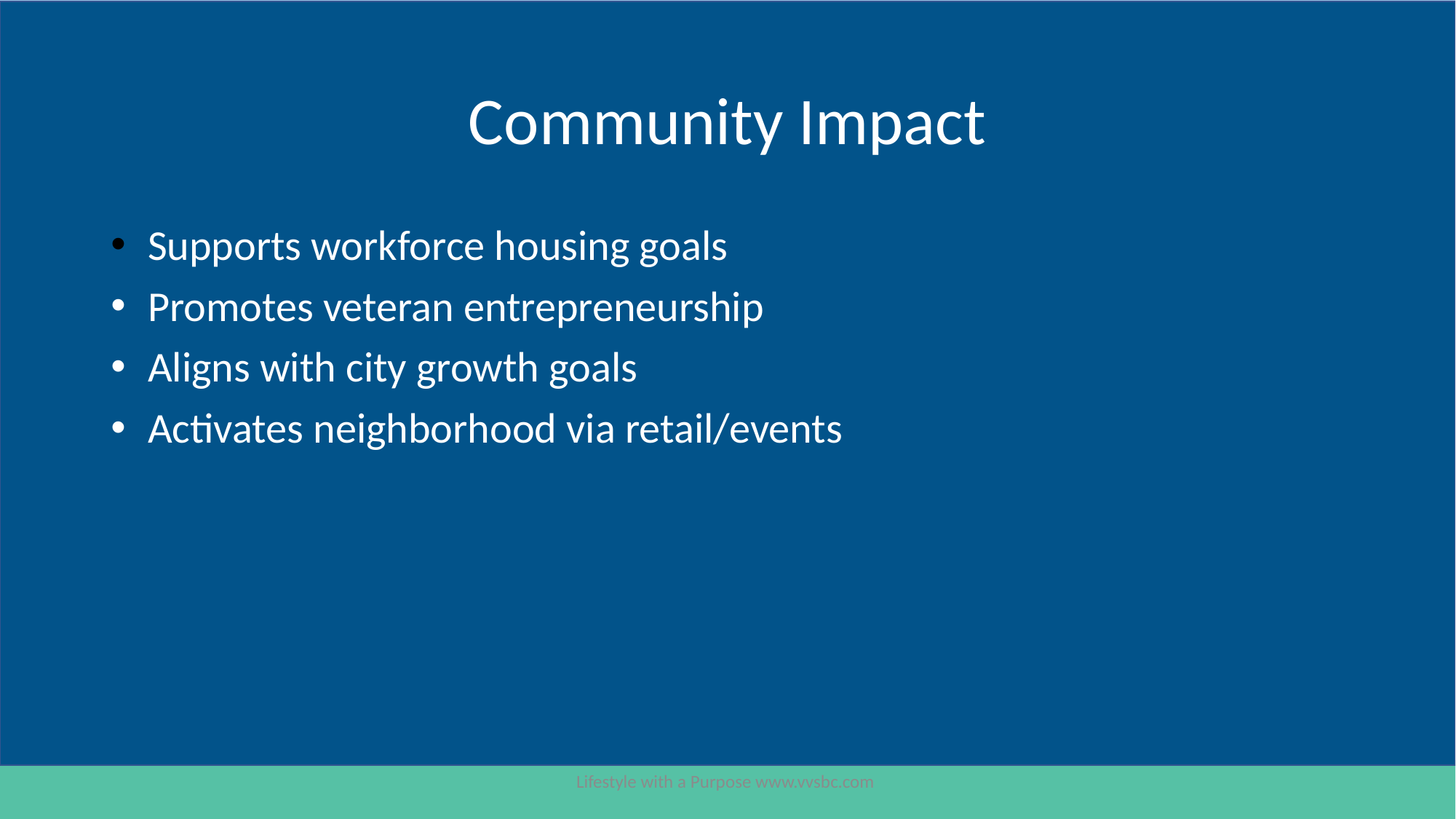

# Community Impact
 Supports workforce housing goals
 Promotes veteran entrepreneurship
 Aligns with city growth goals
 Activates neighborhood via retail/events
Lifestyle with a Purpose www.vvsbc.com